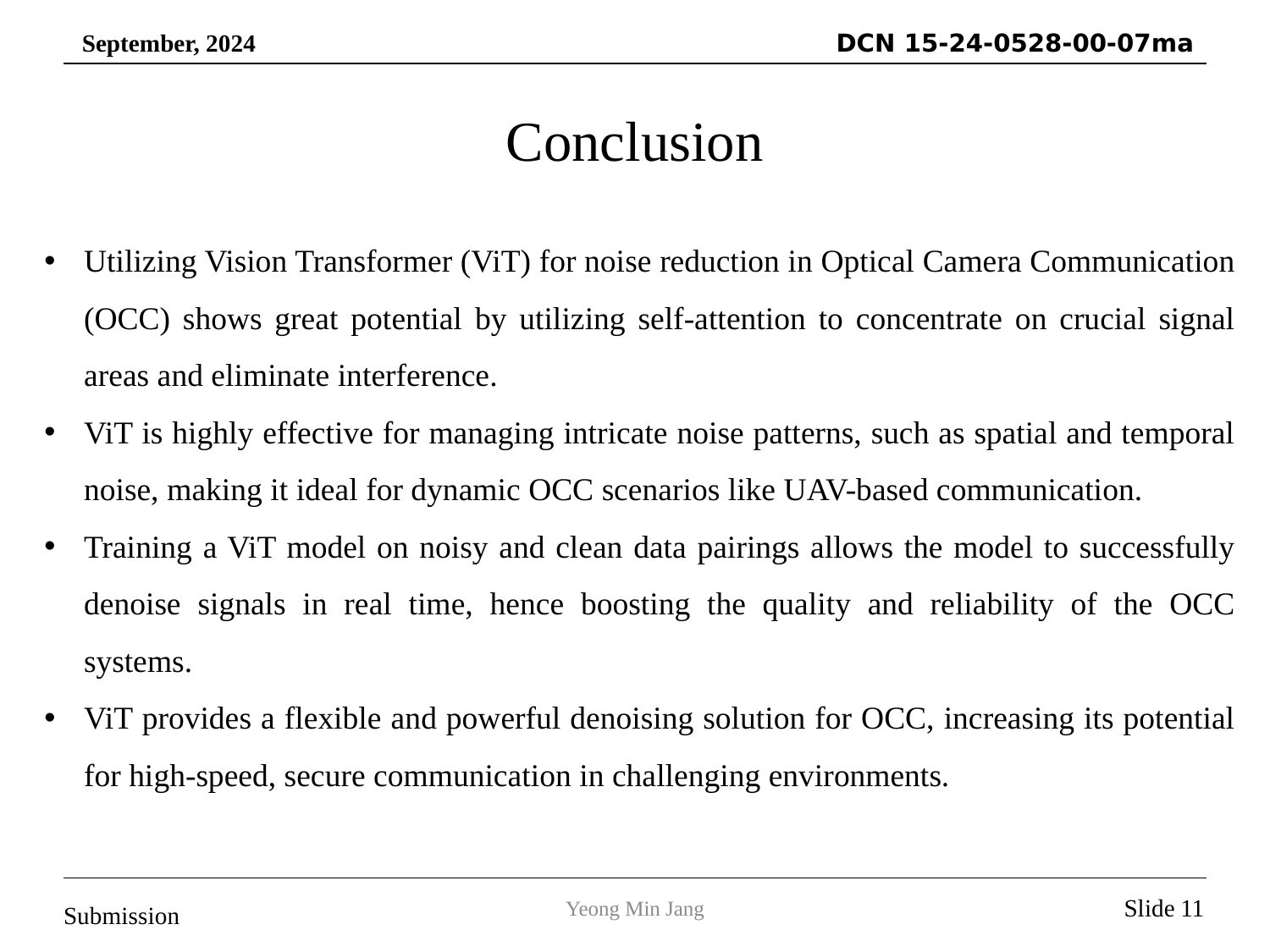

Conclusion
Utilizing Vision Transformer (ViT) for noise reduction in Optical Camera Communication (OCC) shows great potential by utilizing self-attention to concentrate on crucial signal areas and eliminate interference.
ViT is highly effective for managing intricate noise patterns, such as spatial and temporal noise, making it ideal for dynamic OCC scenarios like UAV-based communication.
Training a ViT model on noisy and clean data pairings allows the model to successfully denoise signals in real time, hence boosting the quality and reliability of the OCC systems.
ViT provides a flexible and powerful denoising solution for OCC, increasing its potential for high-speed, secure communication in challenging environments.